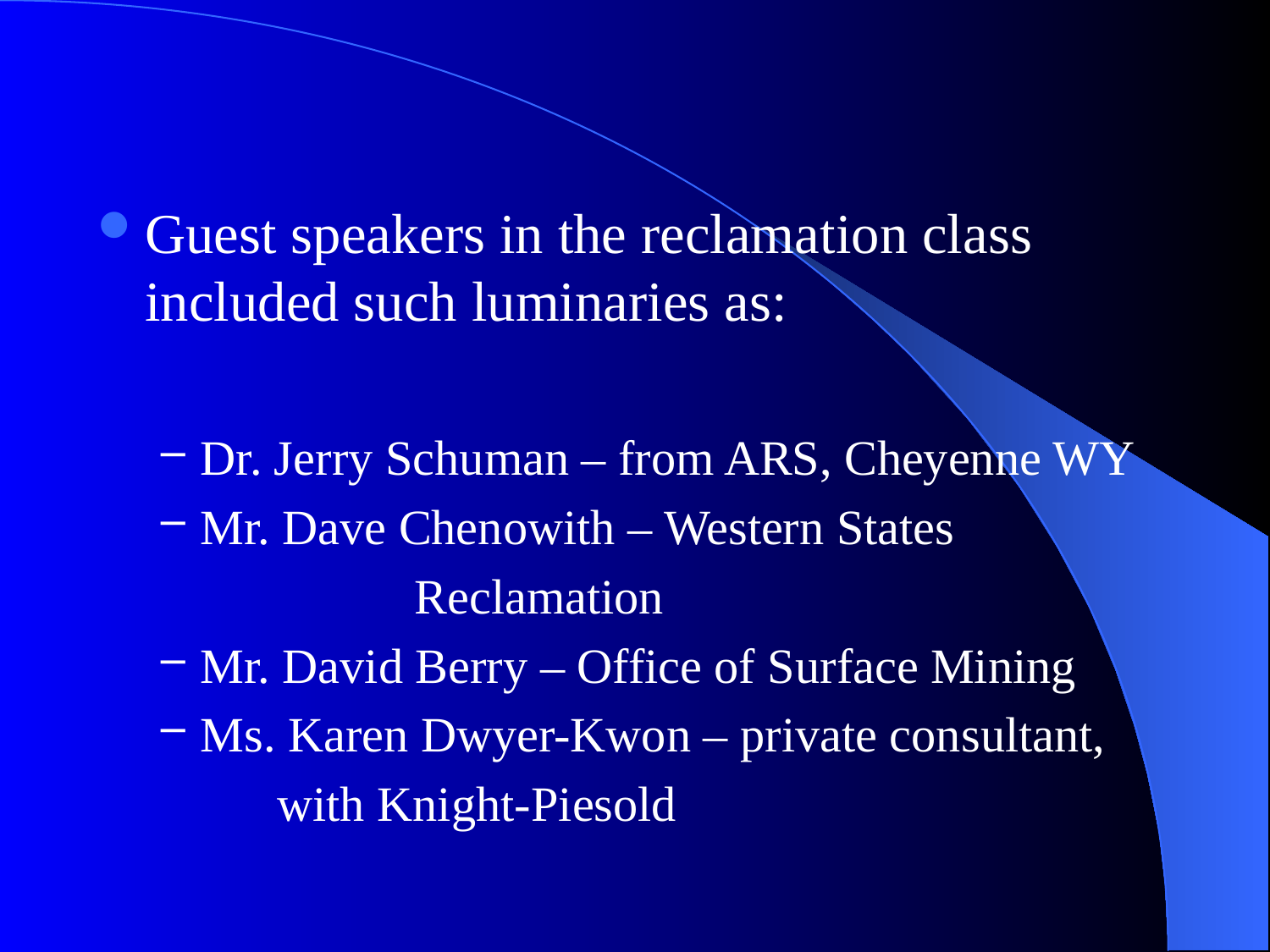

Guest speakers in the reclamation class included such luminaries as:

Dr. Jerry Schuman – from ARS, Cheyenne WY
Mr. Dave Chenowith – Western States
		Reclamation
Mr. David Berry – Office of Surface Mining
Ms. Karen Dwyer-Kwon – private consultant,
     with Knight-Piesold